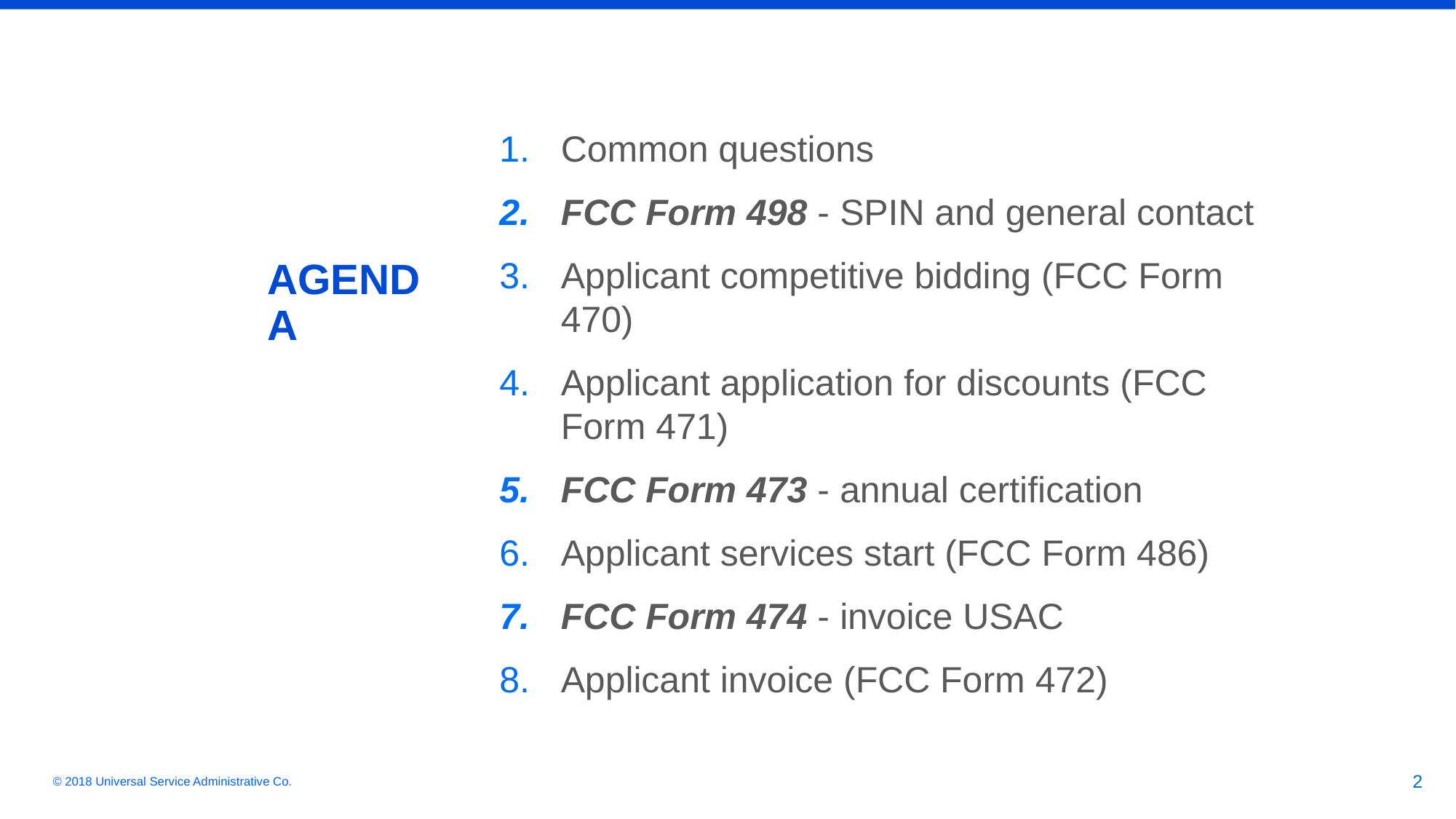

Common questions
FCC Form 498 - SPIN and general contact
Applicant competitive bidding (FCC Form 470)
Applicant application for discounts (FCC Form 471)
FCC Form 473 - annual certification
Applicant services start (FCC Form 486)
FCC Form 474 - invoice USAC
Applicant invoice (FCC Form 472)
# AGENDA
© 2018 Universal Service Administrative Co.
2